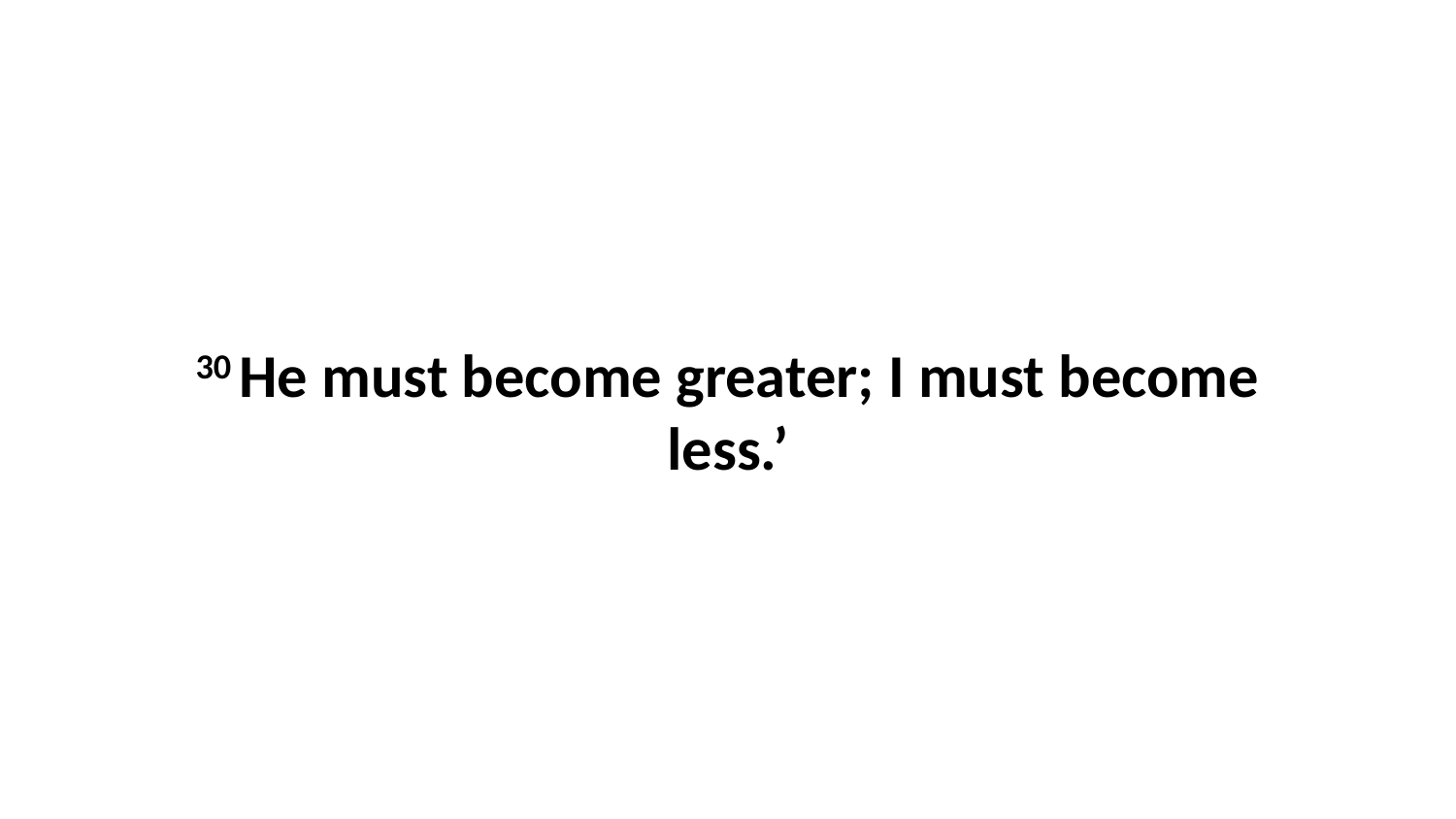

30 He must become greater; I must become less.’